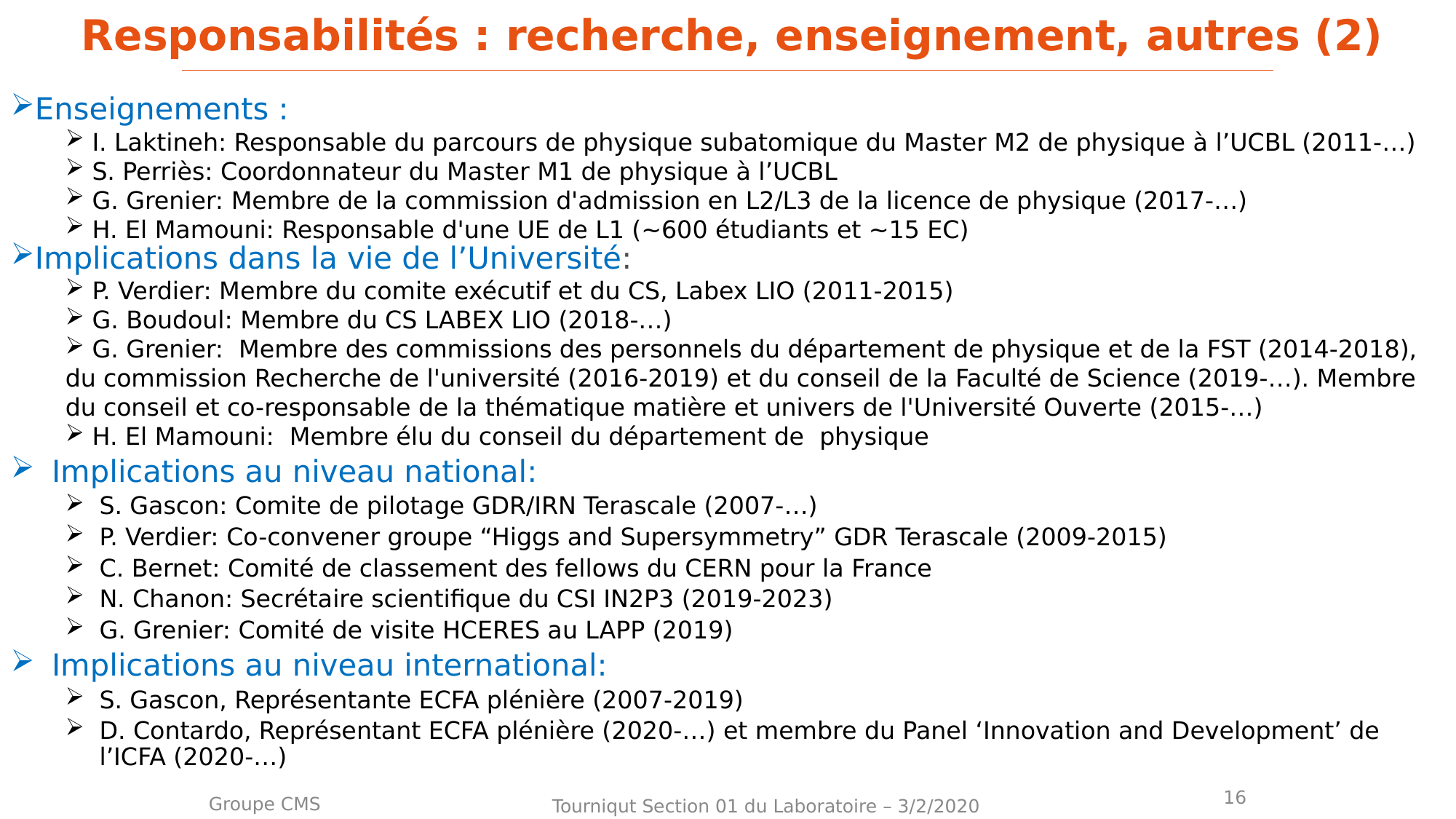

Responsabilités : recherche, enseignement, autres (2)

Enseignements :
 I. Laktineh: Responsable du parcours de physique subatomique du Master M2 de physique à l’UCBL (2011-…)
 S. Perriès: Coordonnateur du Master M1 de physique à l’UCBL
 G. Grenier: Membre de la commission d'admission en L2/L3 de la licence de physique (2017-…)
 H. El Mamouni: Responsable d'une UE de L1 (~600 étudiants et ~15 EC)
Implications dans la vie de l’Université:
 P. Verdier: Membre du comite exécutif et du CS, Labex LIO (2011-2015)
 G. Boudoul: Membre du CS LABEX LIO (2018-…)
 G. Grenier:  Membre des commissions des personnels du département de physique et de la FST (2014-2018), du commission Recherche de l'université (2016-2019) et du conseil de la Faculté de Science (2019-…). Membre du conseil et co-responsable de la thématique matière et univers de l'Université Ouverte (2015-…)
 H. El Mamouni:  Membre élu du conseil du département de  physique
Implications au niveau national:
S. Gascon: Comite de pilotage GDR/IRN Terascale (2007-…)
P. Verdier: Co-convener groupe “Higgs and Supersymmetry” GDR Terascale (2009-2015)
C. Bernet: Comité de classement des fellows du CERN pour la France
N. Chanon: Secrétaire scientifique du CSI IN2P3 (2019-2023)
G. Grenier: Comité de visite HCERES au LAPP (2019)
Implications au niveau international:
S. Gascon, Représentante ECFA plénière (2007-2019)
D. Contardo, Représentant ECFA plénière (2020-…) et membre du Panel ‘Innovation and Development’ de l’ICFA (2020-…)

16
Groupe CMS
Tourniqut Section 01 du Laboratoire – 3/2/2020